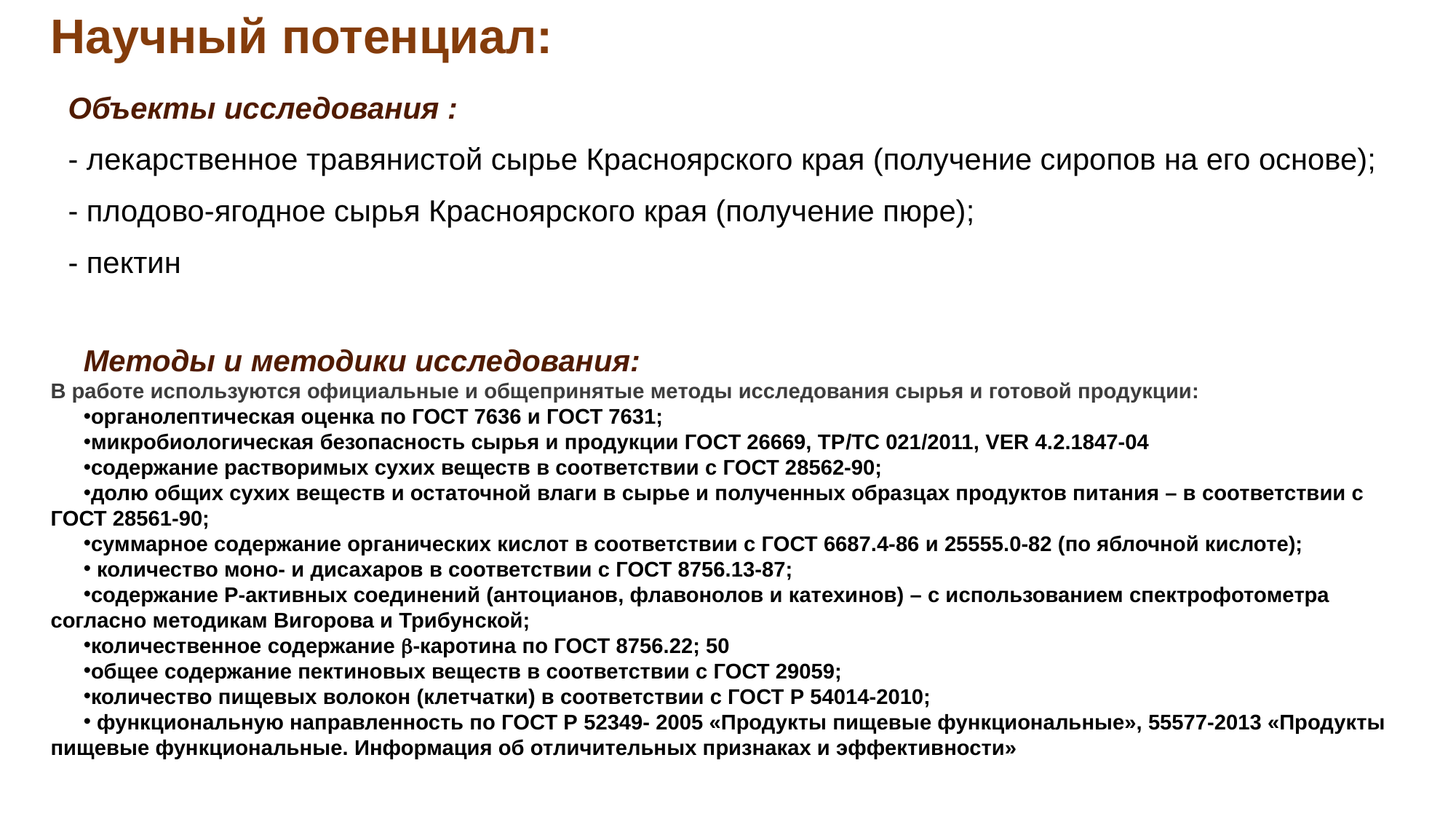

Научный потенциал:
Объекты исследования :
- лекарственное травянистой сырье Красноярского края (получение сиропов на его основе);
- плодово-ягодное сырья Красноярского края (получение пюре);
- пектин
Методы и методики исследования:
В работе используются официальные и общепринятые методы исследования сырья и готовой продукции:
органолептическая оценка по ГОСТ 7636 и ГОСТ 7631;
микробиологическая безопасность сырья и продукции ГОСТ 26669, ТР/ТС 021/2011, VER 4.2.1847-04
содержание растворимых сухих веществ в соответствии с ГОСТ 28562-90;
долю общих сухих веществ и остаточной влаги в сырье и полученных образцах продуктов питания – в соответствии с ГОСТ 28561-90;
суммарное содержание органических кислот в соответствии с ГОСТ 6687.4-86 и 25555.0-82 (по яблочной кислоте);
 количество моно- и дисахаров в соответствии с ГОСТ 8756.13-87;
содержание Р-активных соединений (антоцианов, флавонолов и катехинов) – с использованием спектрофотометра согласно методикам Вигорова и Трибунской;
количественное содержание β-каротина по ГОСТ 8756.22; 50
общее содержание пектиновых веществ в соответствии с ГОСТ 29059;
количество пищевых волокон (клетчатки) в соответствии с ГОСТ Р 54014-2010;
 функциональную направленность по ГОСТ Р 52349- 2005 «Продукты пищевые функциональные», 55577-2013 «Продукты пищевые функциональные. Информация об отличительных признаках и эффективности»